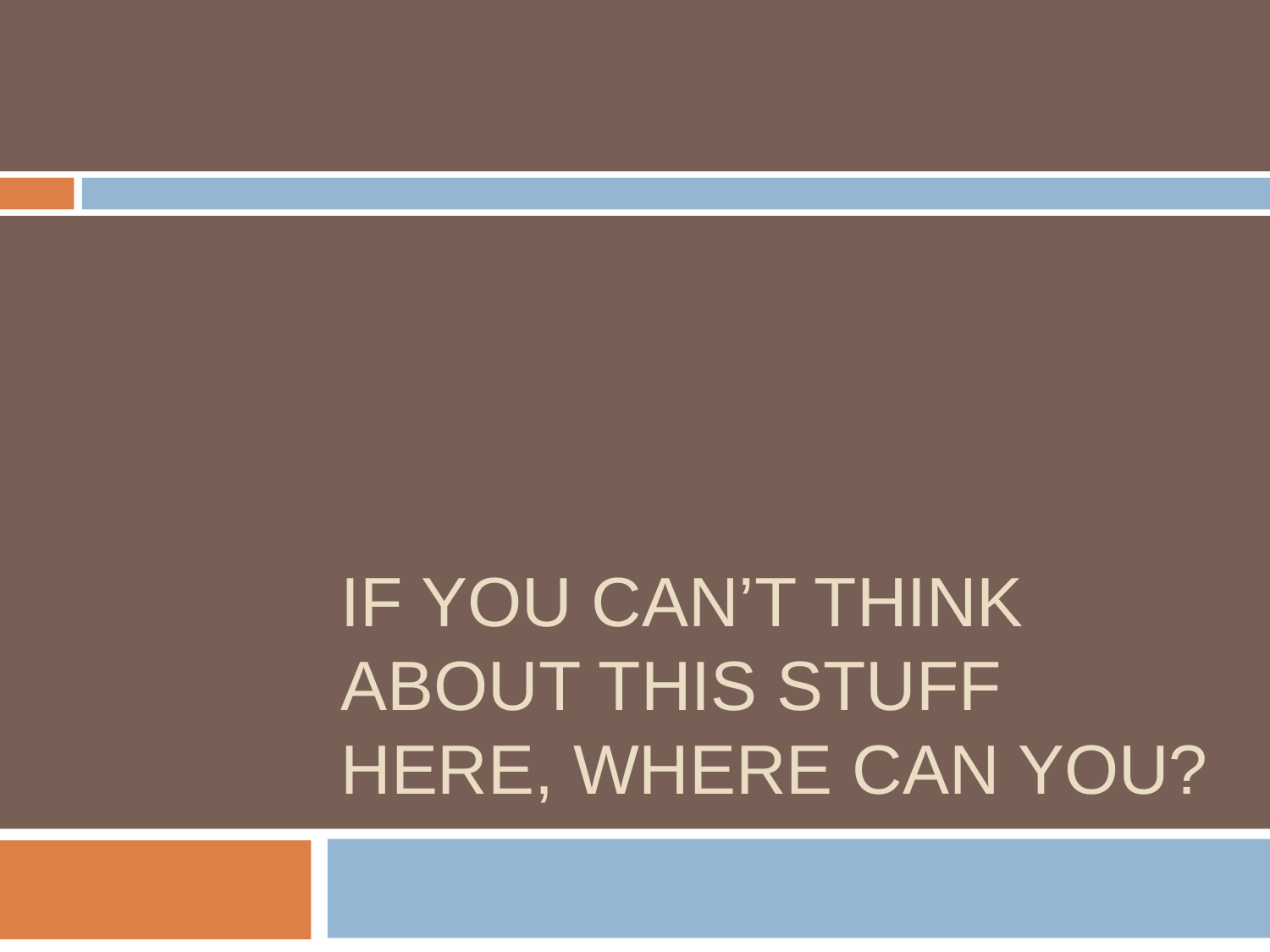

# IF YOU CAN’T THINK ABOUT THIS STUFF HERE, WHERE CAN YOU?